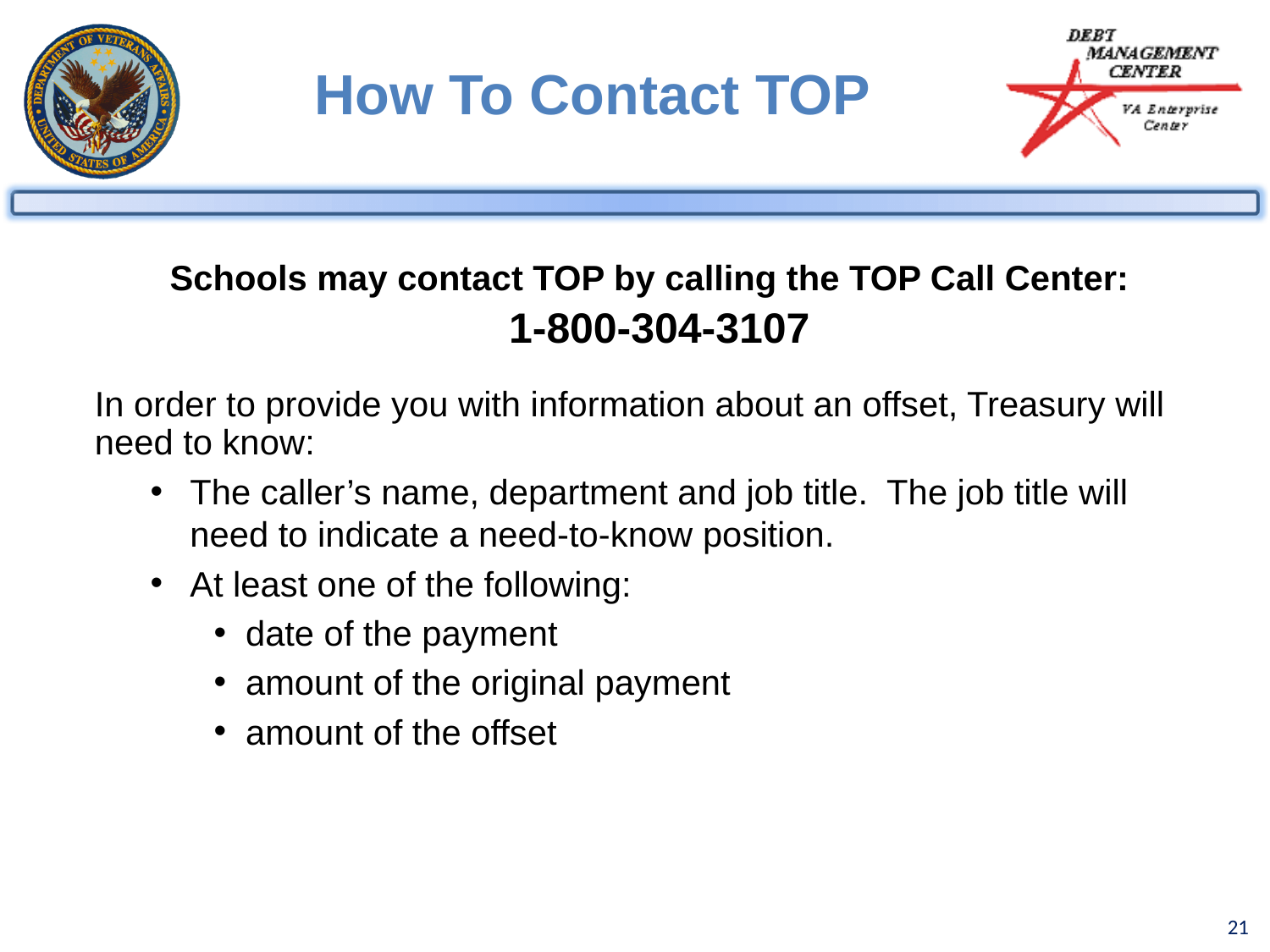

# How To Contact TOP
Schools may contact TOP by calling the TOP Call Center:
  1-800-304-3107

In order to provide you with information about an offset, Treasury will need to know:
The caller’s name, department and job title.  The job title will need to indicate a need-to-know position.
At least one of the following:
date of the payment
amount of the original payment
amount of the offset